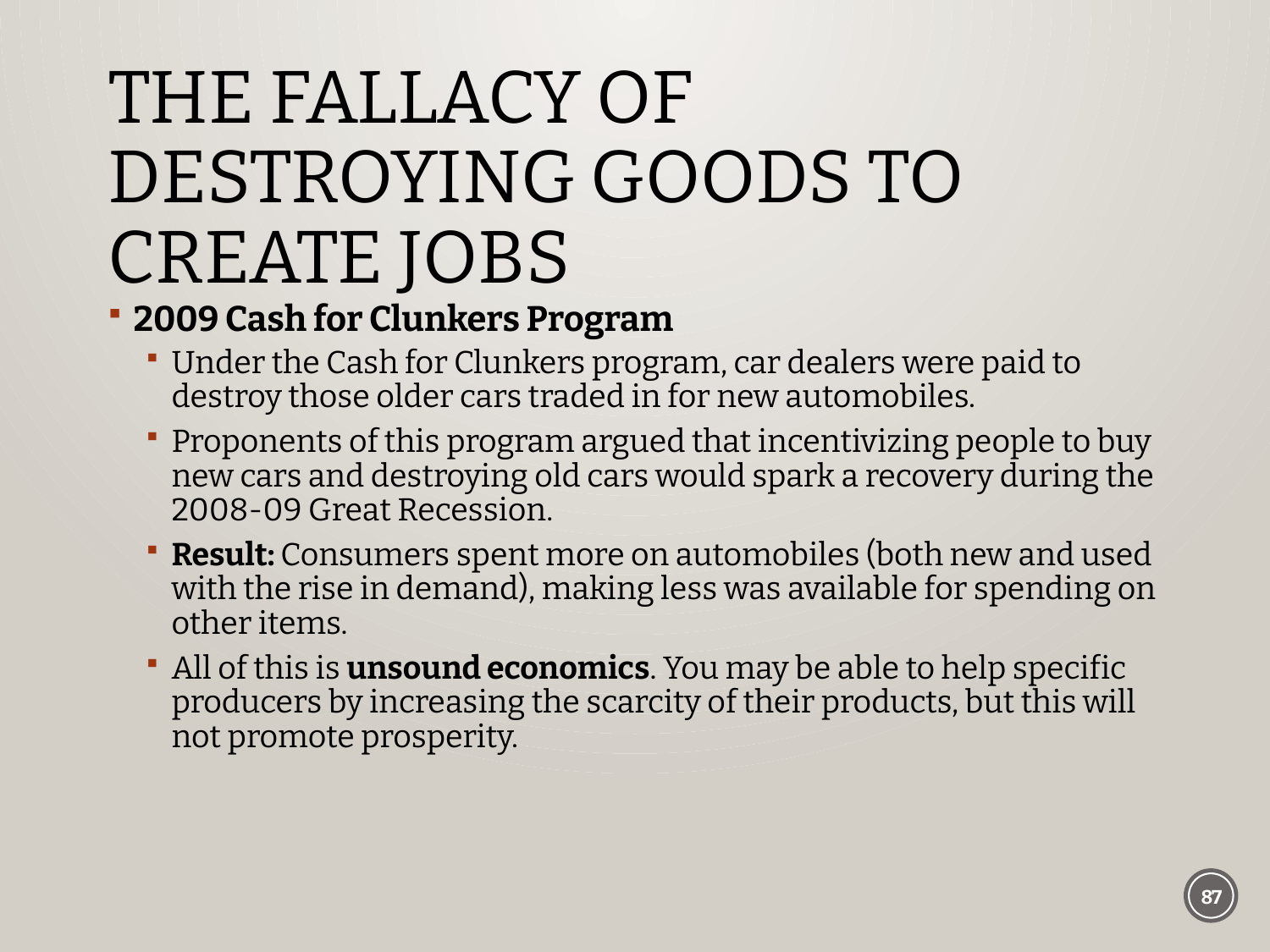

# The Fallacy of Destroying Goods to Create Jobs
2009 Cash for Clunkers Program
Under the Cash for Clunkers program, car dealers were paid to destroy those older cars traded in for new automobiles.
Proponents of this program argued that incentivizing people to buy new cars and destroying old cars would spark a recovery during the 2008-09 Great Recession.
Result: Consumers spent more on automobiles (both new and used with the rise in demand), making less was available for spending on other items.
All of this is unsound economics. You may be able to help specific producers by increasing the scarcity of their products, but this will not promote prosperity.
87